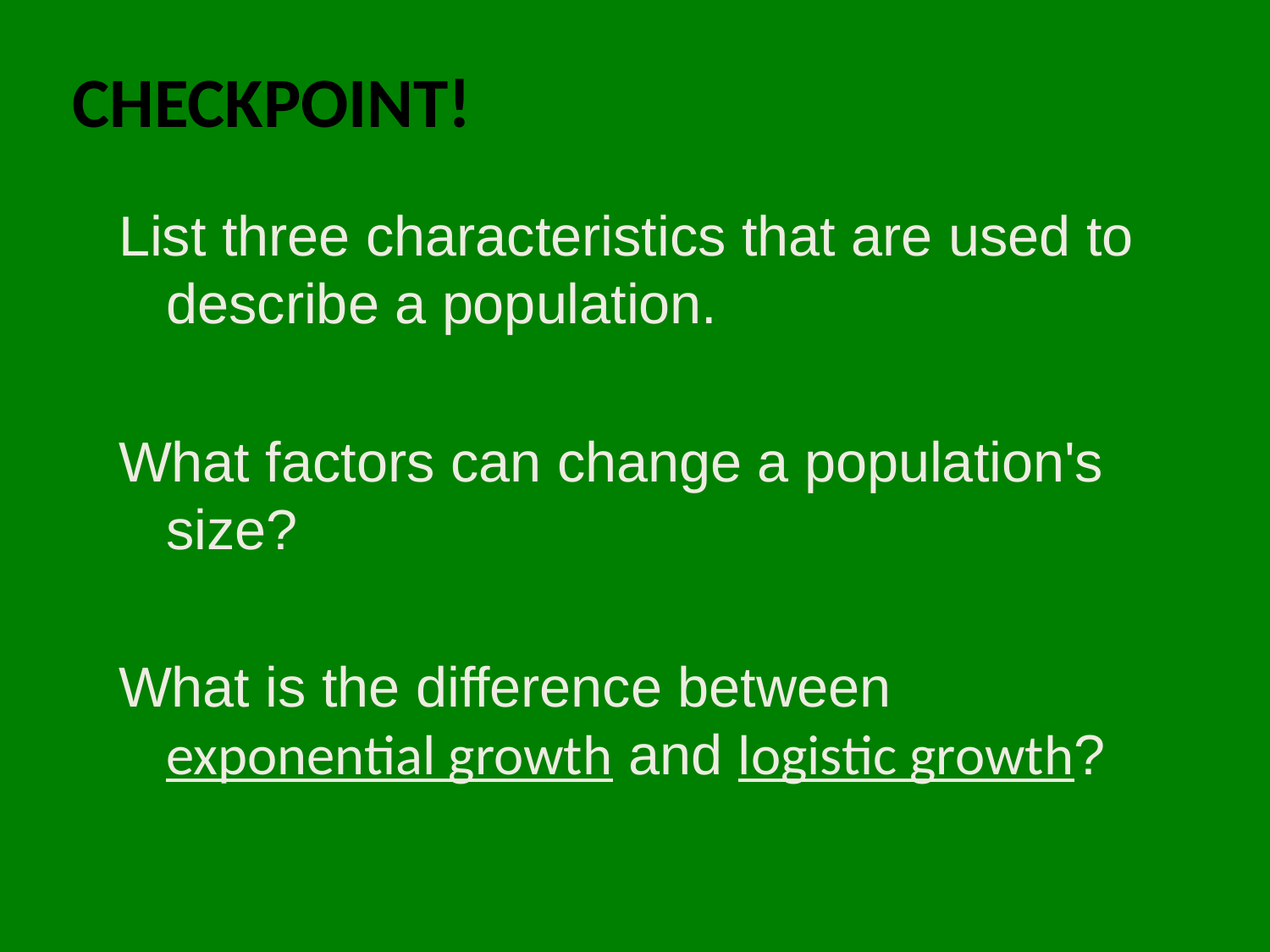

Checkpoint!
# List three characteristics that are used to describe a population.

What factors can change a population's size?

What is the difference between exponential growth and logistic growth?